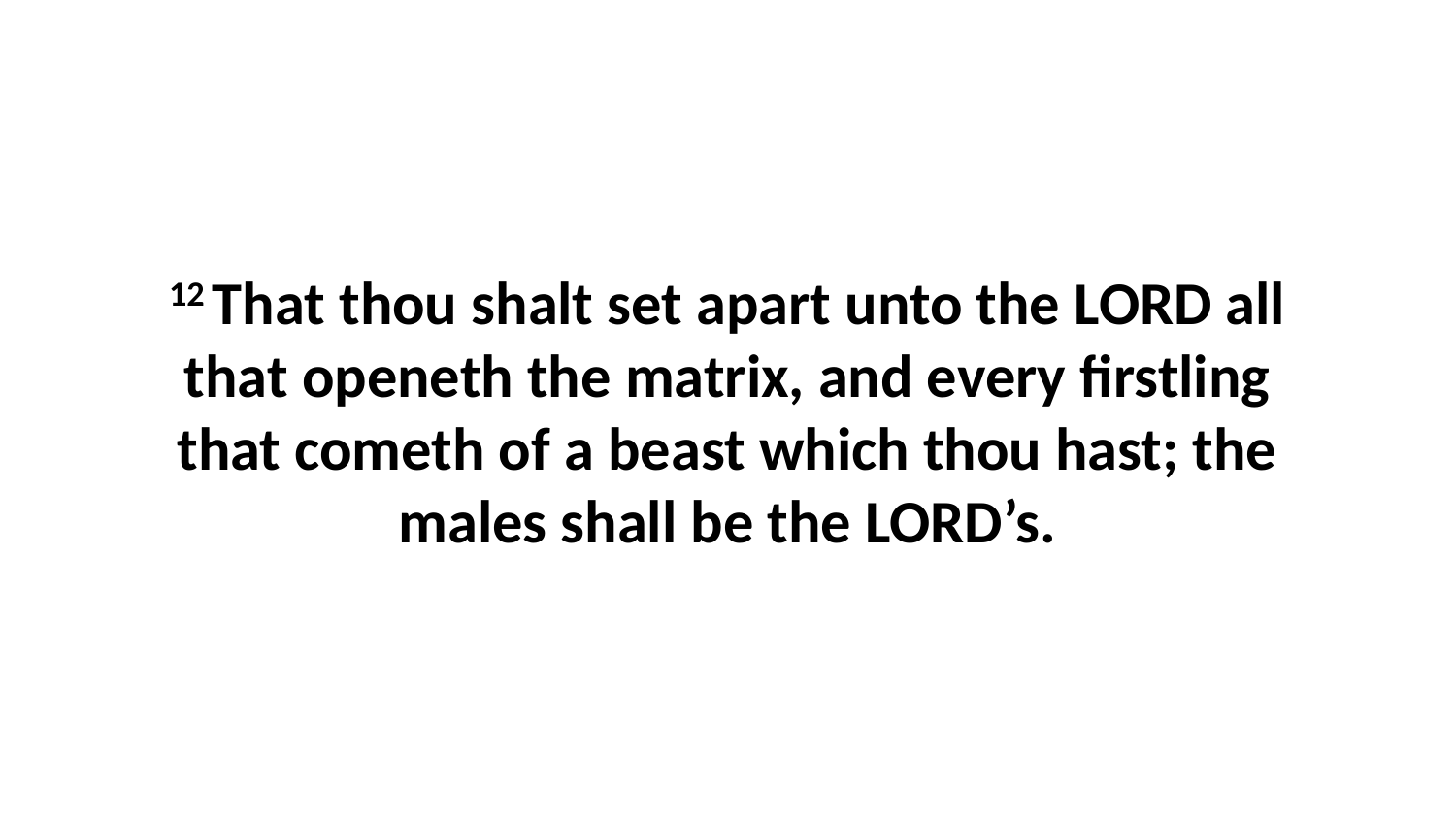

12 That thou shalt set apart unto the LORD all that openeth the matrix, and every firstling that cometh of a beast which thou hast; the males shall be the LORD’s.